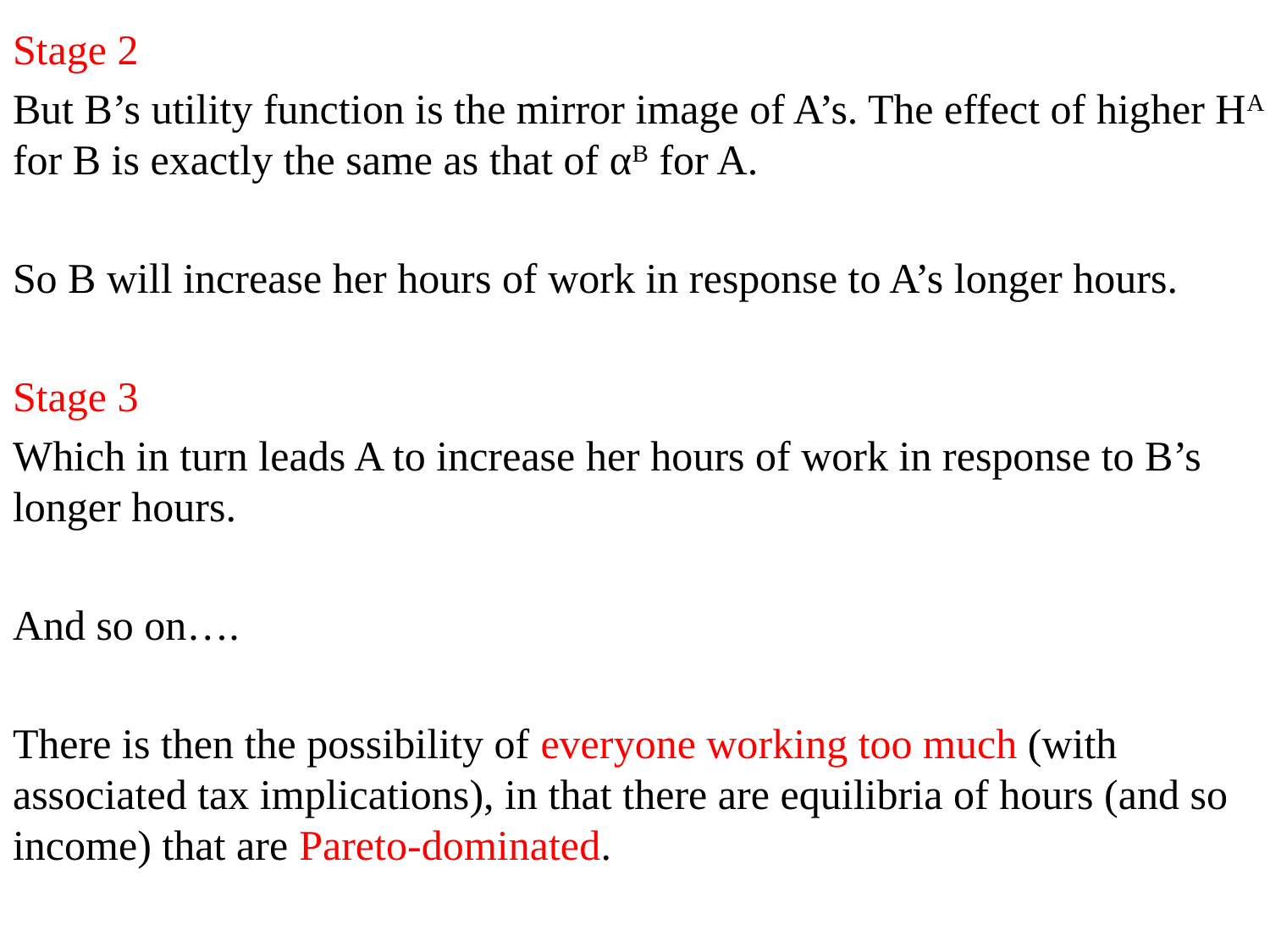

Stage 2
But B’s utility function is the mirror image of A’s. The effect of higher HA for B is exactly the same as that of αB for A.

So B will increase her hours of work in response to A’s longer hours.

Stage 3
Which in turn leads A to increase her hours of work in response to B’s longer hours.

And so on….

There is then the possibility of everyone working too much (with associated tax implications), in that there are equilibria of hours (and so income) that are Pareto-dominated.